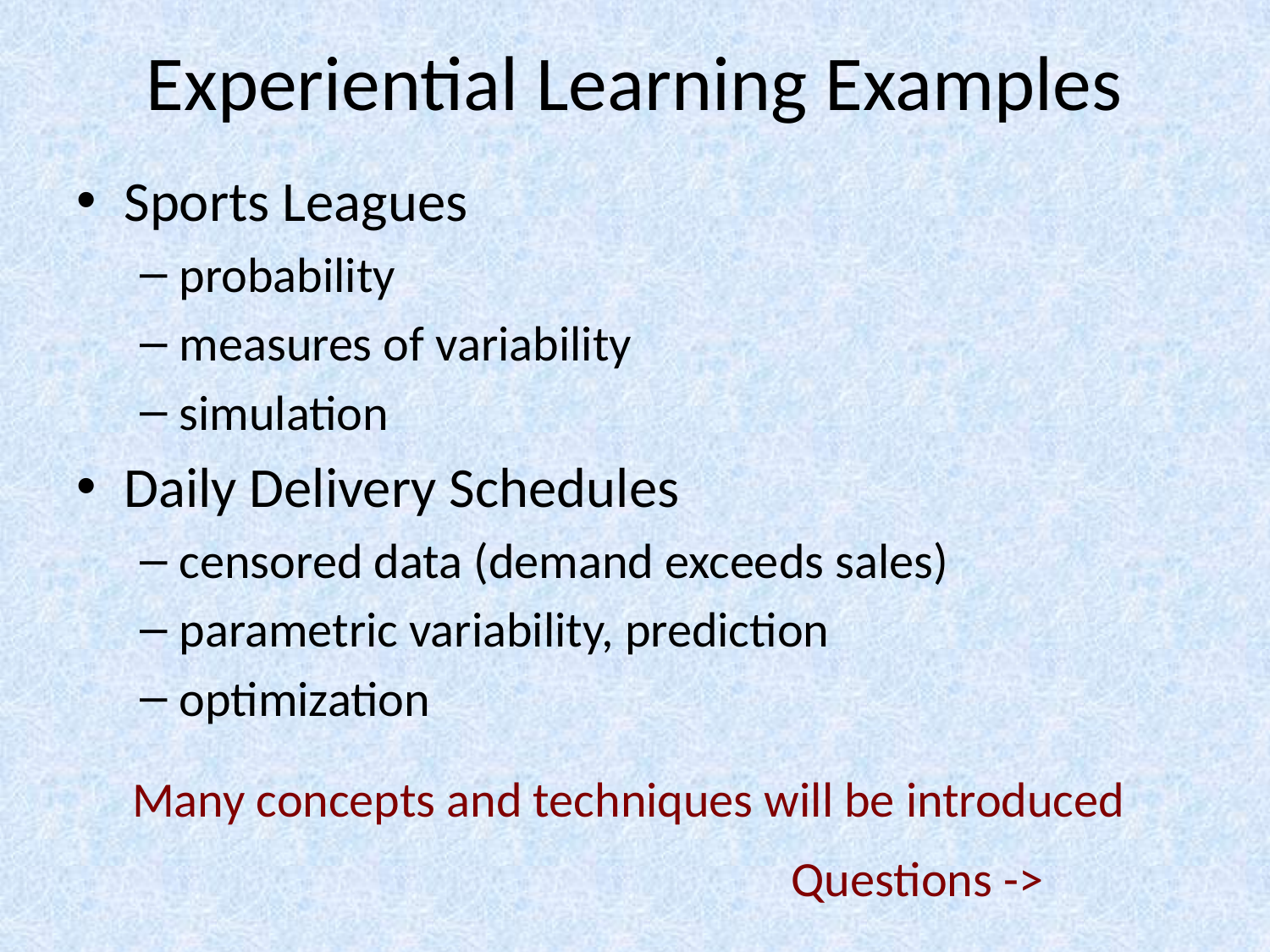

# Experiential Learning Examples
Sports Leagues
probability
measures of variability
simulation
Daily Delivery Schedules
censored data (demand exceeds sales)
parametric variability, prediction
optimization
Many concepts and techniques will be introduced
Questions ->